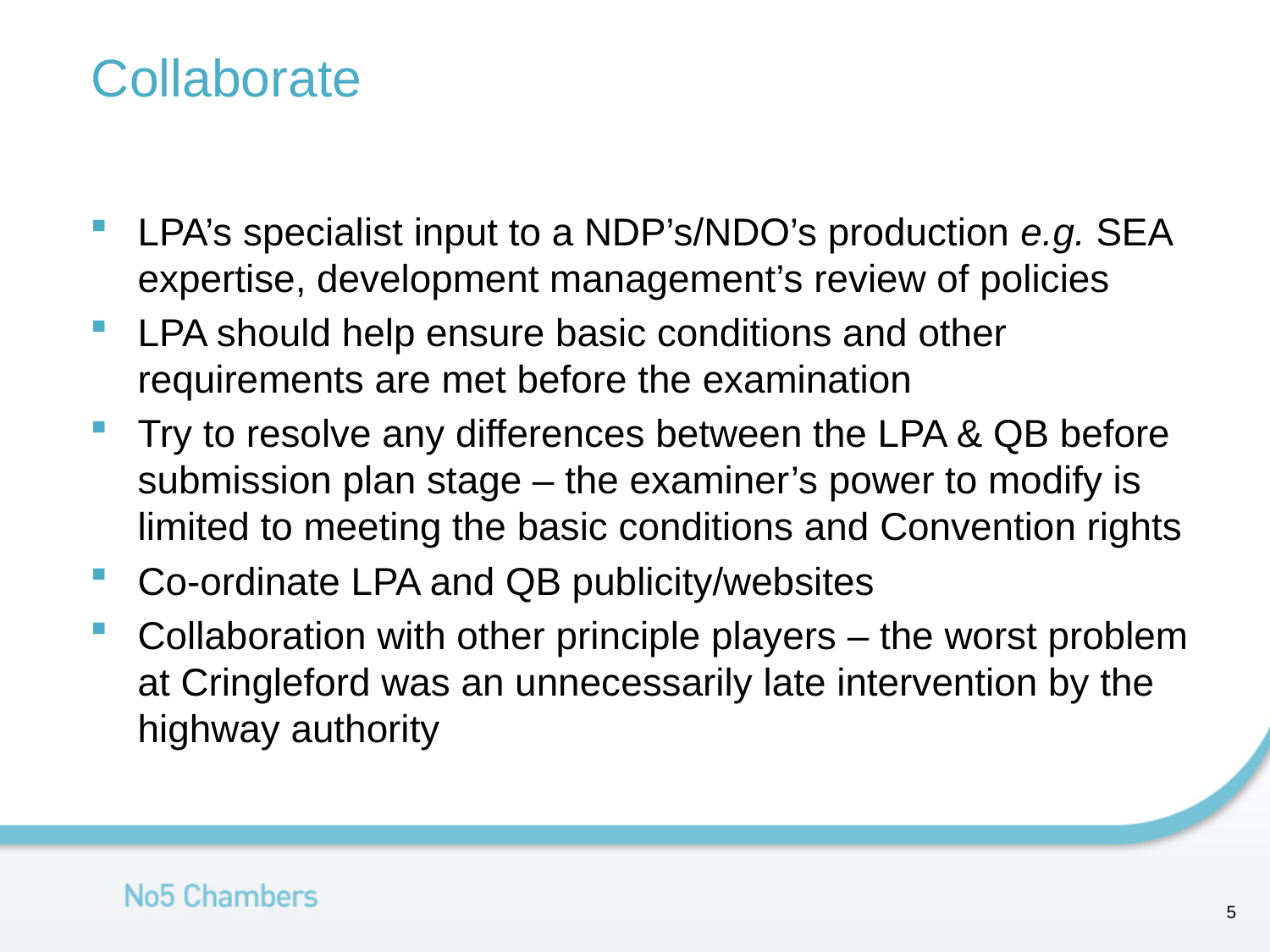

# Collaborate
LPA’s specialist input to a NDP’s/NDO’s production e.g. SEA expertise, development management’s review of policies
LPA should help ensure basic conditions and other requirements are met before the examination
Try to resolve any differences between the LPA & QB before submission plan stage – the examiner’s power to modify is limited to meeting the basic conditions and Convention rights
Co-ordinate LPA and QB publicity/websites
Collaboration with other principle players – the worst problem at Cringleford was an unnecessarily late intervention by the highway authority

5